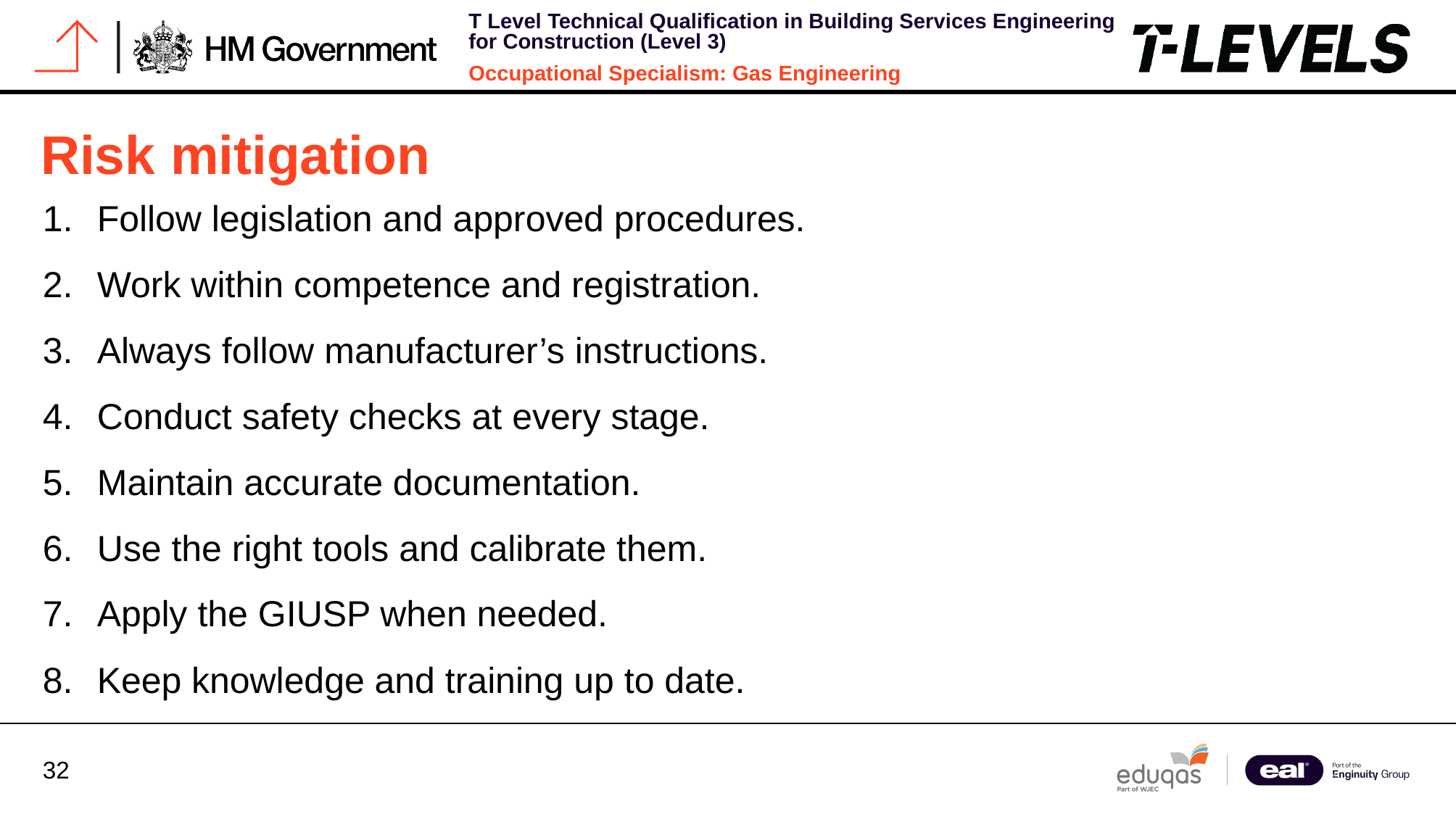

# Risk mitigation
Follow legislation and approved procedures.
Work within competence and registration.
Always follow manufacturer’s instructions.
Conduct safety checks at every stage.
Maintain accurate documentation.
Use the right tools and calibrate them.
Apply the GIUSP when needed.
Keep knowledge and training up to date.